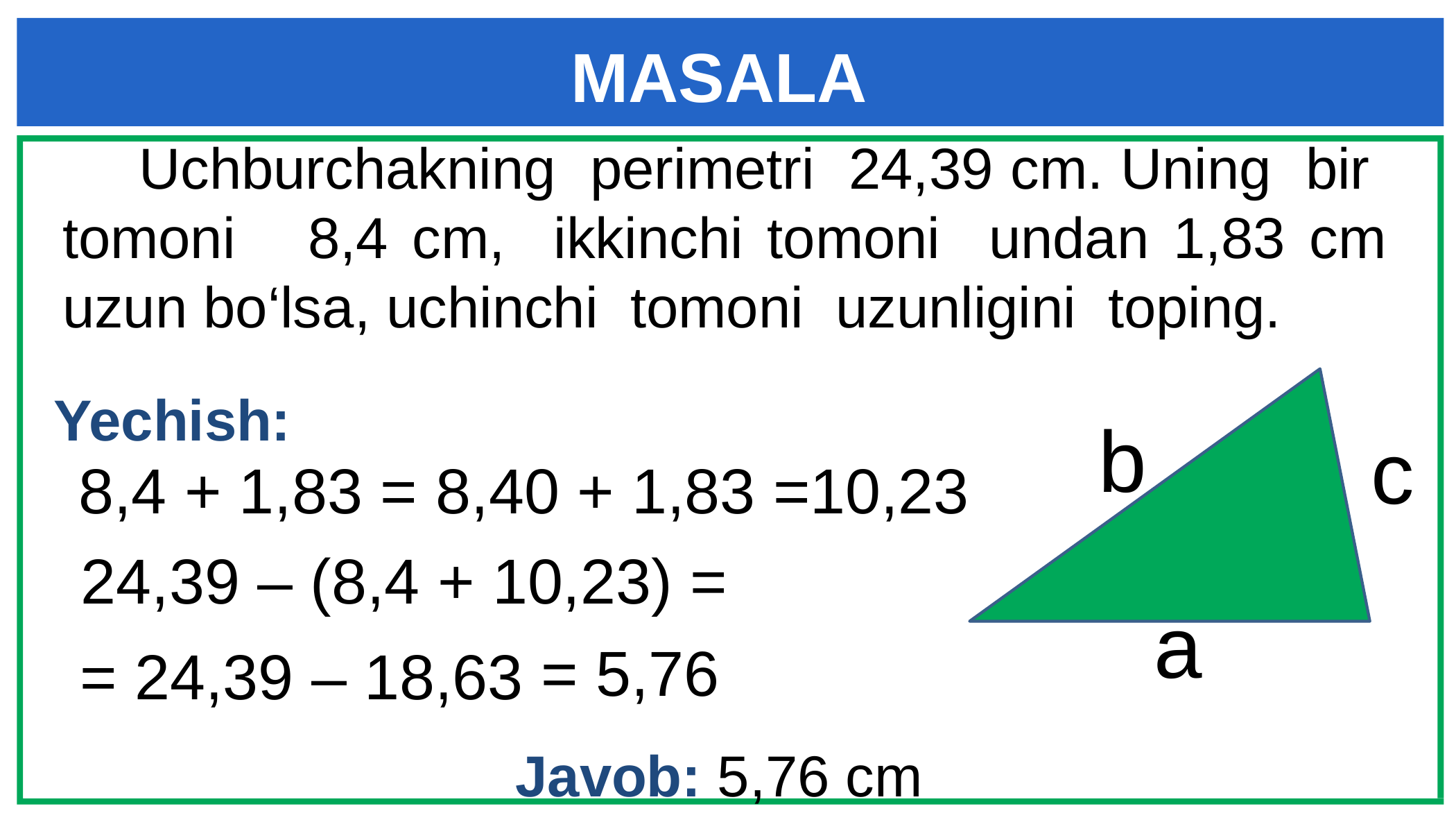

MASALA
Uchburchakning  perimetri  24,39 cm. Uning  bir  tomoni   8,4 cm,  ikkinchi tomoni  undan 1,83 cm uzun bo‘lsa, uchinchi  tomoni  uzunligini  toping.
Yechish:

b
8,4 + 1,83 =
8,40 + 1,83 =10,23
c
24,39 – (8,4 + 10,23) =
a
= 5,76
= 24,39 – 18,63
Javob: 5,76 cm